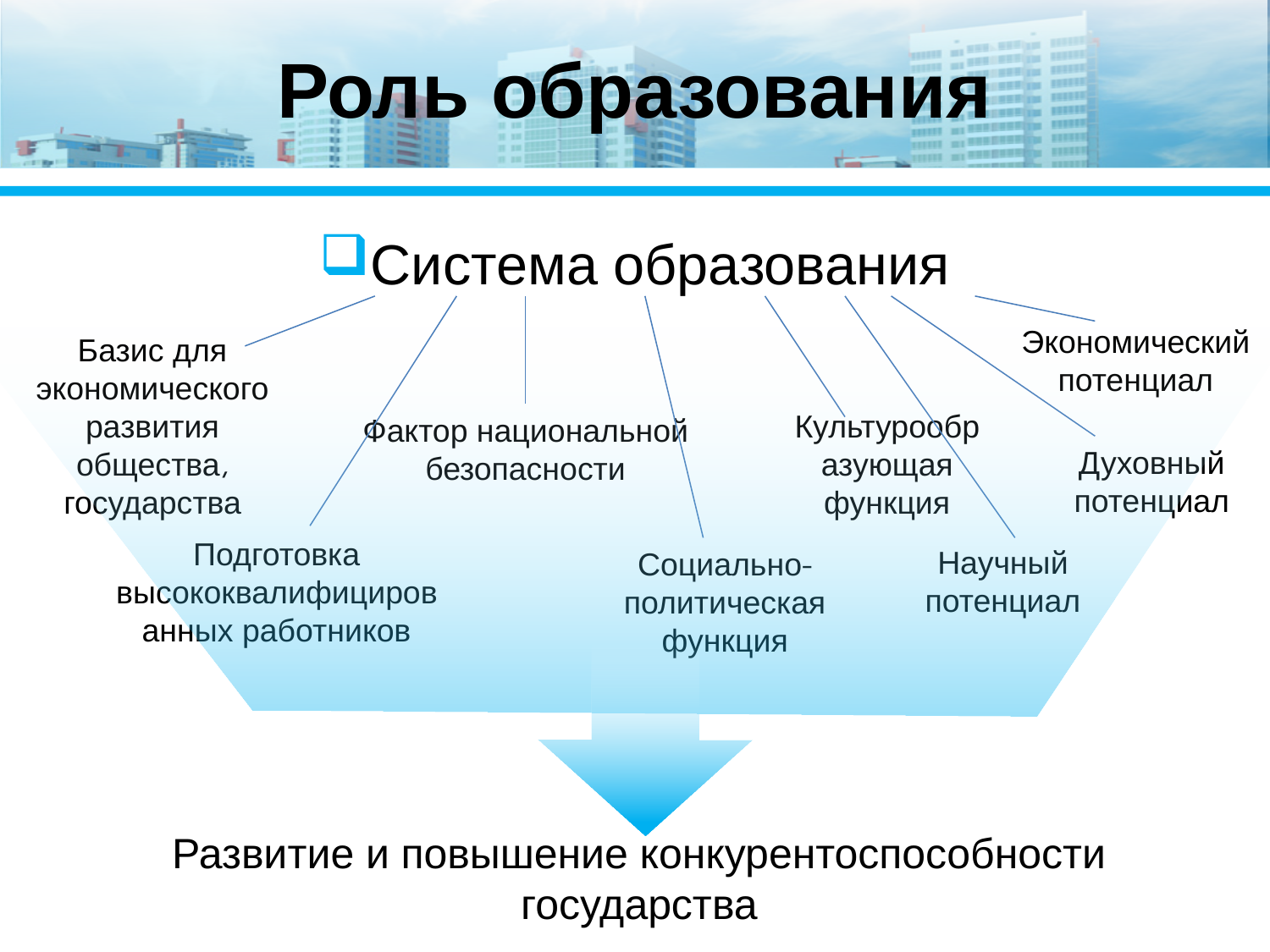

# Роль образования
Система образования
Экономический потенциал

Базис для экономического
развития общества, государства
Культурообразующая функция
Фактор национальной безопасности
Духовный потенциал
Подготовка высококвалифицированных работников
Научный потенциал
Социально-политическая функция

Развитие и повышение конкурентоспособности государства